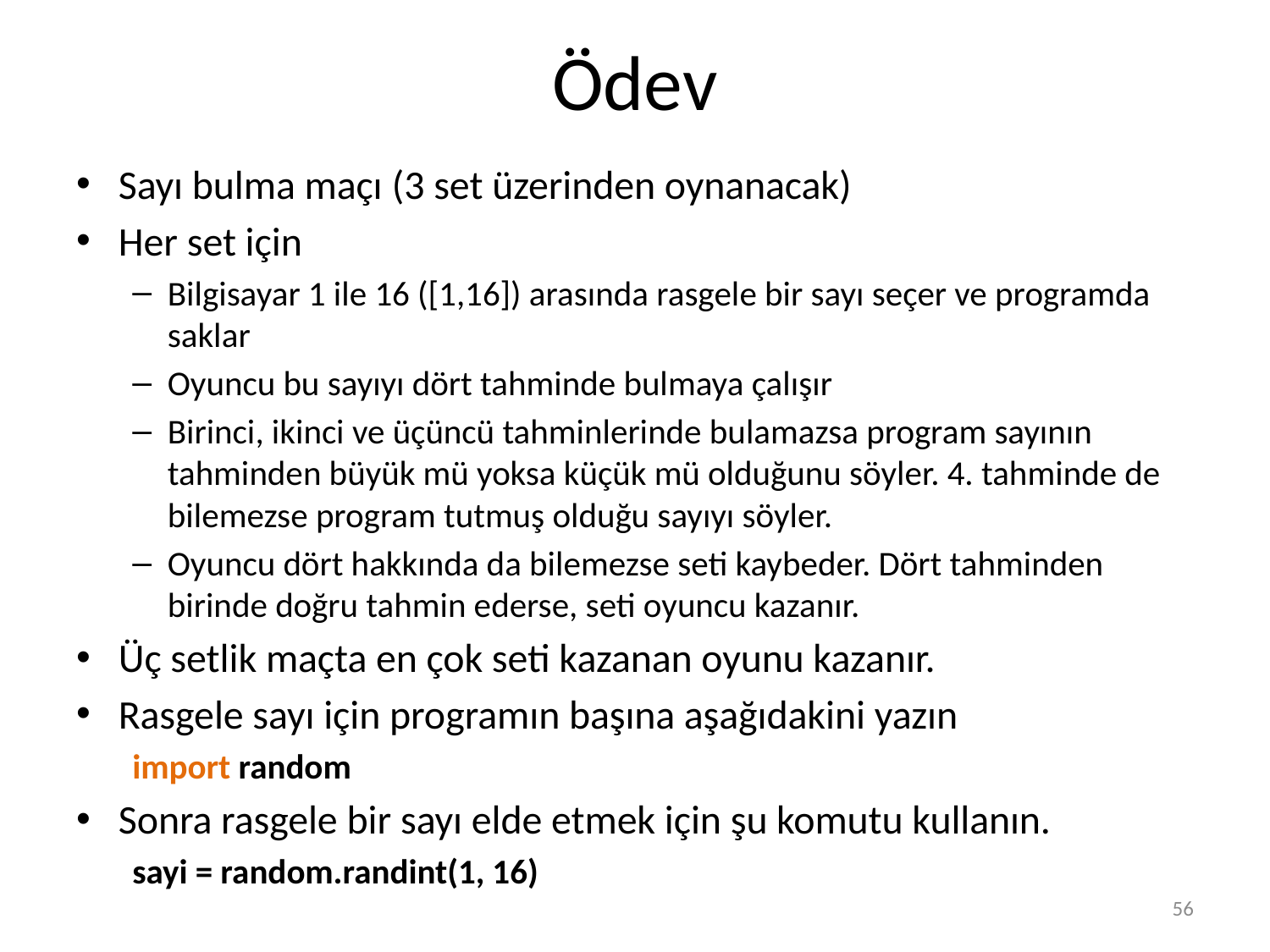

# Ödev
Sayı bulma maçı (3 set üzerinden oynanacak)
Her set için
Bilgisayar 1 ile 16 ([1,16]) arasında rasgele bir sayı seçer ve programda saklar
Oyuncu bu sayıyı dört tahminde bulmaya çalışır
Birinci, ikinci ve üçüncü tahminlerinde bulamazsa program sayının tahminden büyük mü yoksa küçük mü olduğunu söyler. 4. tahminde de bilemezse program tutmuş olduğu sayıyı söyler.
Oyuncu dört hakkında da bilemezse seti kaybeder. Dört tahminden birinde doğru tahmin ederse, seti oyuncu kazanır.
Üç setlik maçta en çok seti kazanan oyunu kazanır.
Rasgele sayı için programın başına aşağıdakini yazın
import random
Sonra rasgele bir sayı elde etmek için şu komutu kullanın.
sayi = random.randint(1, 16)
56